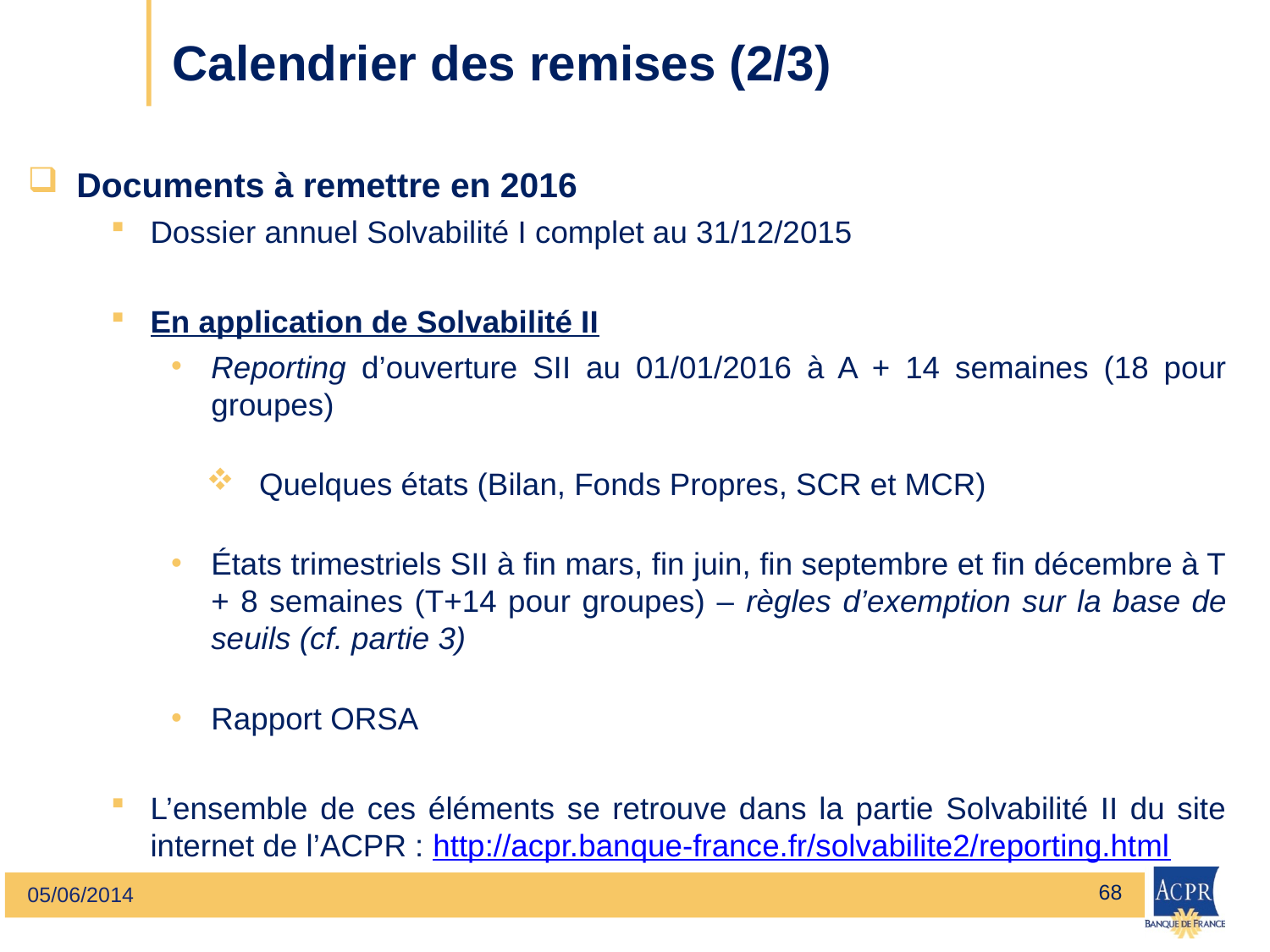

# Calendrier des remises (2/3)
Documents à remettre en 2016
Dossier annuel Solvabilité I complet au 31/12/2015

En application de Solvabilité II
Reporting d’ouverture SII au 01/01/2016 à A + 14 semaines (18 pour groupes)

Quelques états (Bilan, Fonds Propres, SCR et MCR)

États trimestriels SII à fin mars, fin juin, fin septembre et fin décembre à T + 8 semaines (T+14 pour groupes) – règles d’exemption sur la base de seuils (cf. partie 3)

Rapport ORSA

L’ensemble de ces éléments se retrouve dans la partie Solvabilité II du site internet de l’ACPR : http://acpr.banque-france.fr/solvabilite2/reporting.html

68
05/06/2014